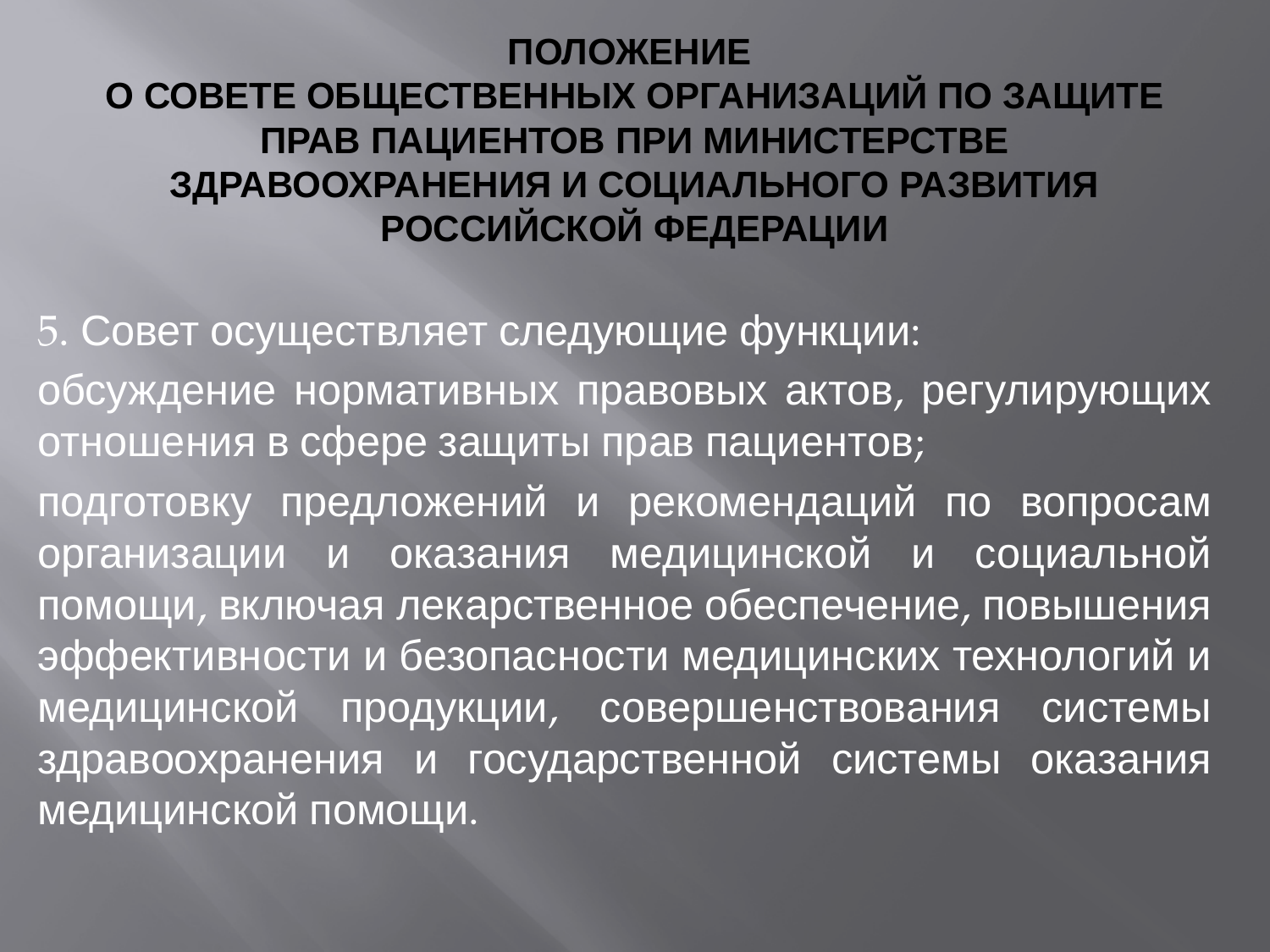

# Положение о Совете общественных организаций по защите прав пациентов при Министерстве здравоохранения и социального развития Российской Федерации
5. Совет осуществляет следующие функции:
обсуждение нормативных правовых актов, регулирующих отношения в сфере защиты прав пациентов;
подготовку предложений и рекомендаций по вопросам организации и оказания медицинской и социальной помощи, включая лекарственное обеспечение, повышения эффективности и безопасности медицинских технологий и медицинской продукции, совершенствования системы здравоохранения и государственной системы оказания медицинской помощи.